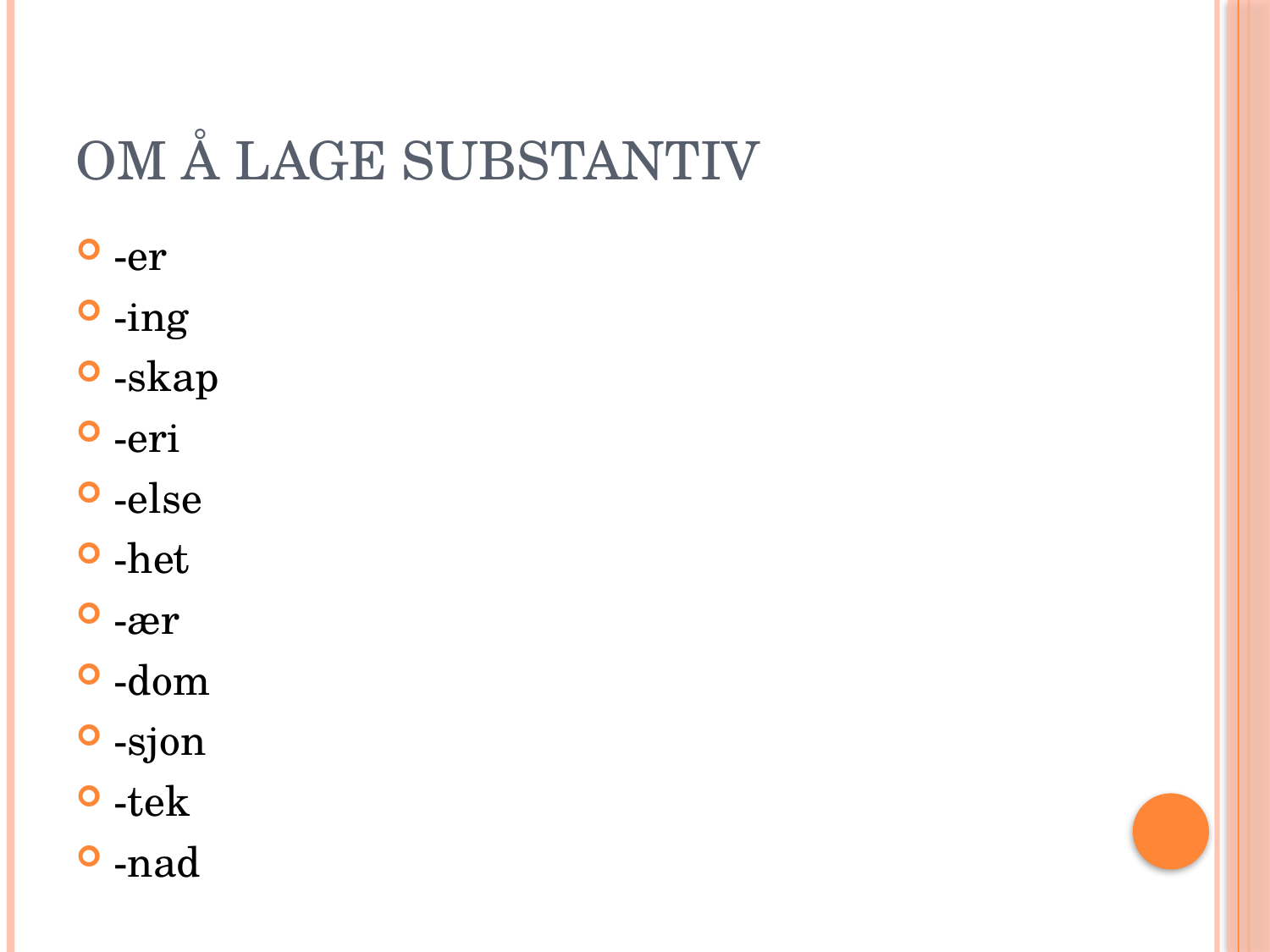

# Om å lage substantiv
-er
-ing
-skap
-eri
-else
-het
-ær
-dom
-sjon
-tek
-nad